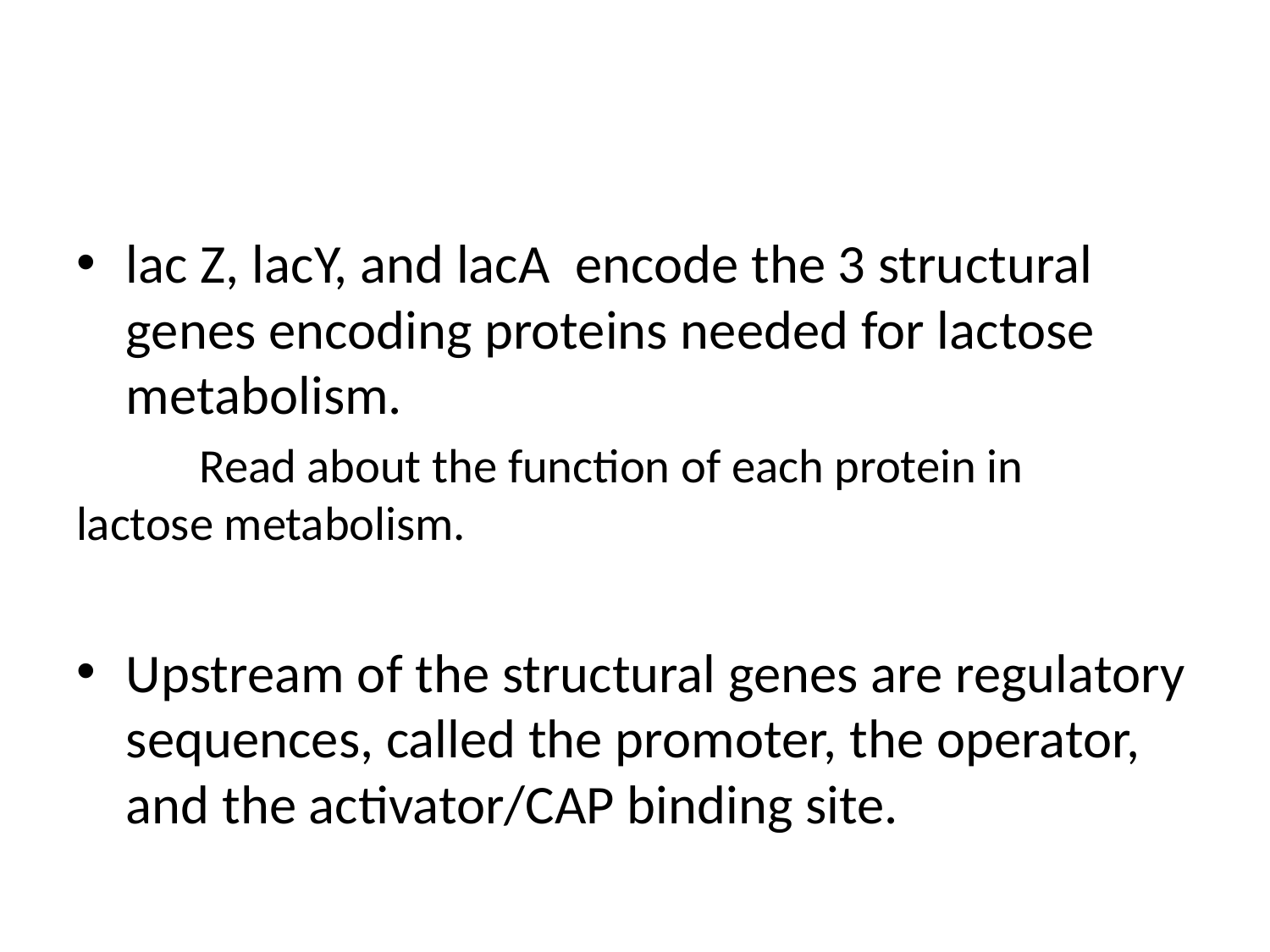

#
lac Z, lacY, and lacA  encode the 3 structural genes encoding proteins needed for lactose metabolism.
		Read about the function of each protein in 				lactose metabolism.

Upstream of the structural genes are regulatory sequences, called the promoter, the operator, and the activator/CAP binding site.